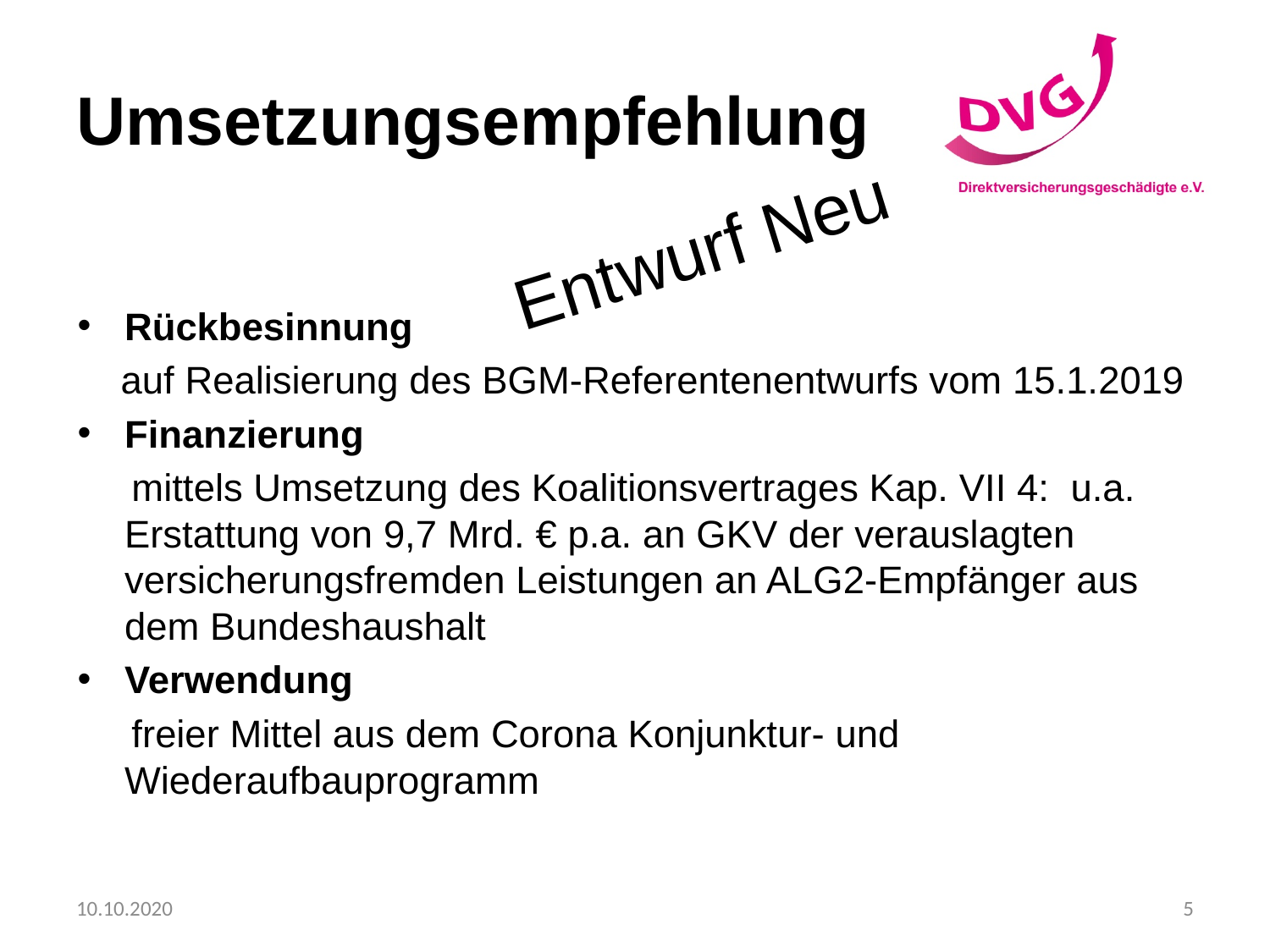

# Umsetzungsempfehlung
Entwurf Neu

Rückbesinnung
    auf Realisierung des BGM-Referentenentwurfs vom 15.1.2019
Finanzierung
     mittels Umsetzung des Koalitionsvertrages Kap. VII 4:  u.a. Erstattung von 9,7 Mrd. € p.a. an GKV der verauslagten versicherungsfremden Leistungen an ALG2-Empfänger aus dem Bundeshaushalt
Verwendung
     freier Mittel aus dem Corona Konjunktur- und Wiederaufbauprogramm

10.10.2020

5